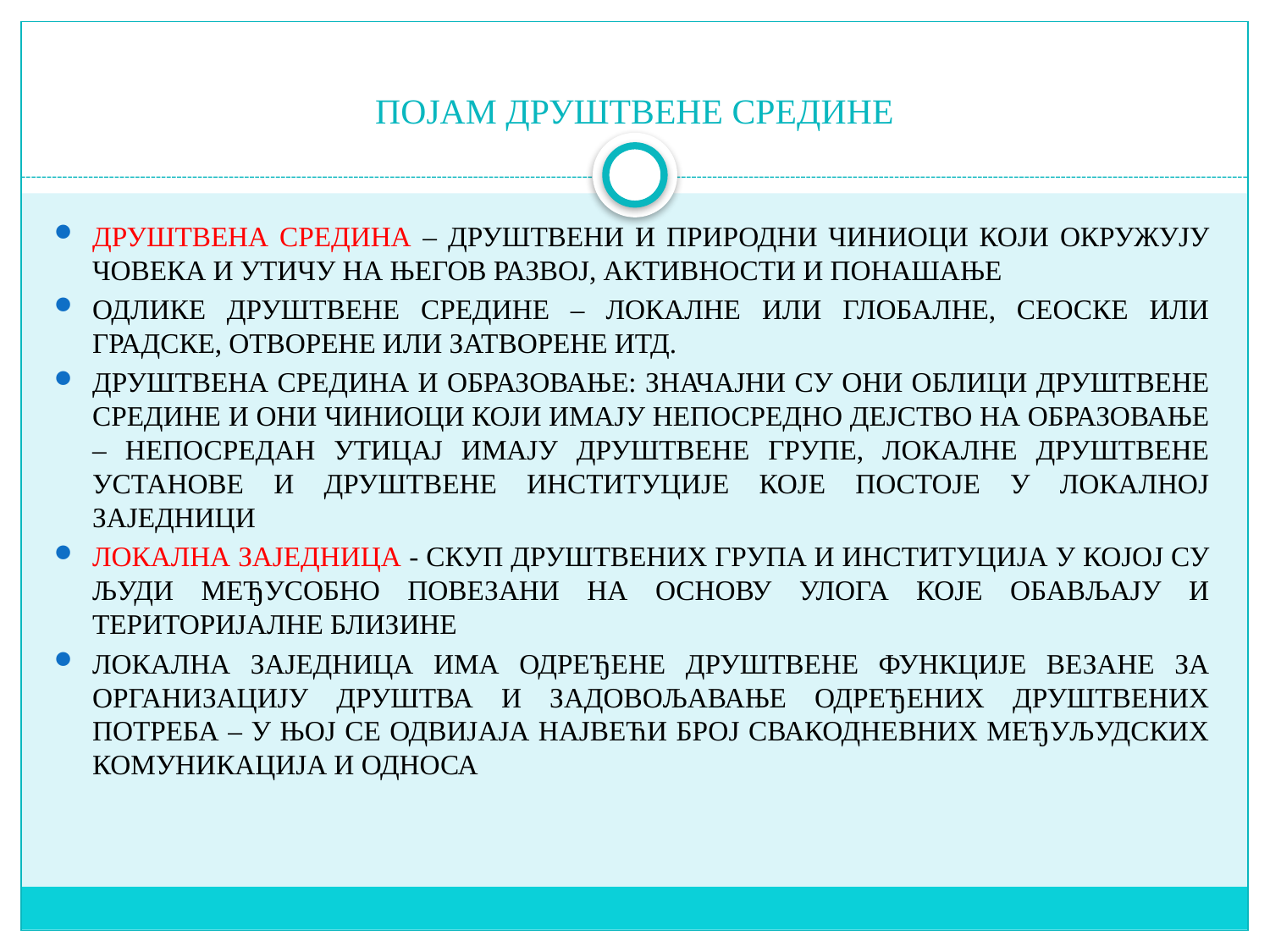

# ПОЈАМ ДРУШТВЕНЕ СРЕДИНЕ
ДРУШТВЕНА СРЕДИНА – ДРУШТВЕНИ И ПРИРОДНИ ЧИНИОЦИ КОЈИ ОКРУЖУЈУ ЧОВЕКА И УТИЧУ НА ЊЕГОВ РАЗВОЈ, АКТИВНОСТИ И ПОНАШАЊЕ
ОДЛИКЕ ДРУШТВЕНЕ СРЕДИНЕ – ЛОКАЛНЕ ИЛИ ГЛОБАЛНЕ, СЕОСКЕ ИЛИ ГРАДСКЕ, ОТВОРЕНЕ ИЛИ ЗАТВОРЕНЕ ИТД.
ДРУШТВЕНА СРЕДИНА И ОБРАЗОВАЊЕ: ЗНАЧАЈНИ СУ ОНИ ОБЛИЦИ ДРУШТВЕНЕ СРЕДИНЕ И ОНИ ЧИНИОЦИ КОЈИ ИМАЈУ НЕПОСРЕДНО ДЕЈСТВО НА ОБРАЗОВАЊЕ – НЕПОСРЕДАН УТИЦАЈ ИМАЈУ ДРУШТВЕНЕ ГРУПЕ, ЛОКАЛНЕ ДРУШТВЕНЕ УСТАНОВЕ И ДРУШТВЕНЕ ИНСТИТУЦИЈЕ КОЈЕ ПОСТОЈЕ У ЛОКАЛНОЈ ЗАЈЕДНИЦИ
ЛОКАЛНА ЗАЈЕДНИЦА - СКУП ДРУШТВЕНИХ ГРУПА И ИНСТИТУЦИЈА У КОЈОЈ СУ ЉУДИ МЕЂУСОБНО ПОВЕЗАНИ НА ОСНОВУ УЛОГА КОЈЕ ОБАВЉАЈУ И ТЕРИТОРИЈАЛНЕ БЛИЗИНЕ
ЛОКАЛНА ЗАЈЕДНИЦА ИМА ОДРЕЂЕНЕ ДРУШТВЕНЕ ФУНКЦИЈЕ ВЕЗАНЕ ЗА ОРГАНИЗАЦИЈУ ДРУШТВА И ЗАДОВОЉАВАЊЕ ОДРЕЂЕНИХ ДРУШТВЕНИХ ПОТРЕБА – У ЊОЈ СЕ ОДВИЈАЈА НАЈВЕЋИ БРОЈ СВАКОДНЕВНИХ МЕЂУЉУДСКИХ КОМУНИКАЦИЈА И ОДНОСА